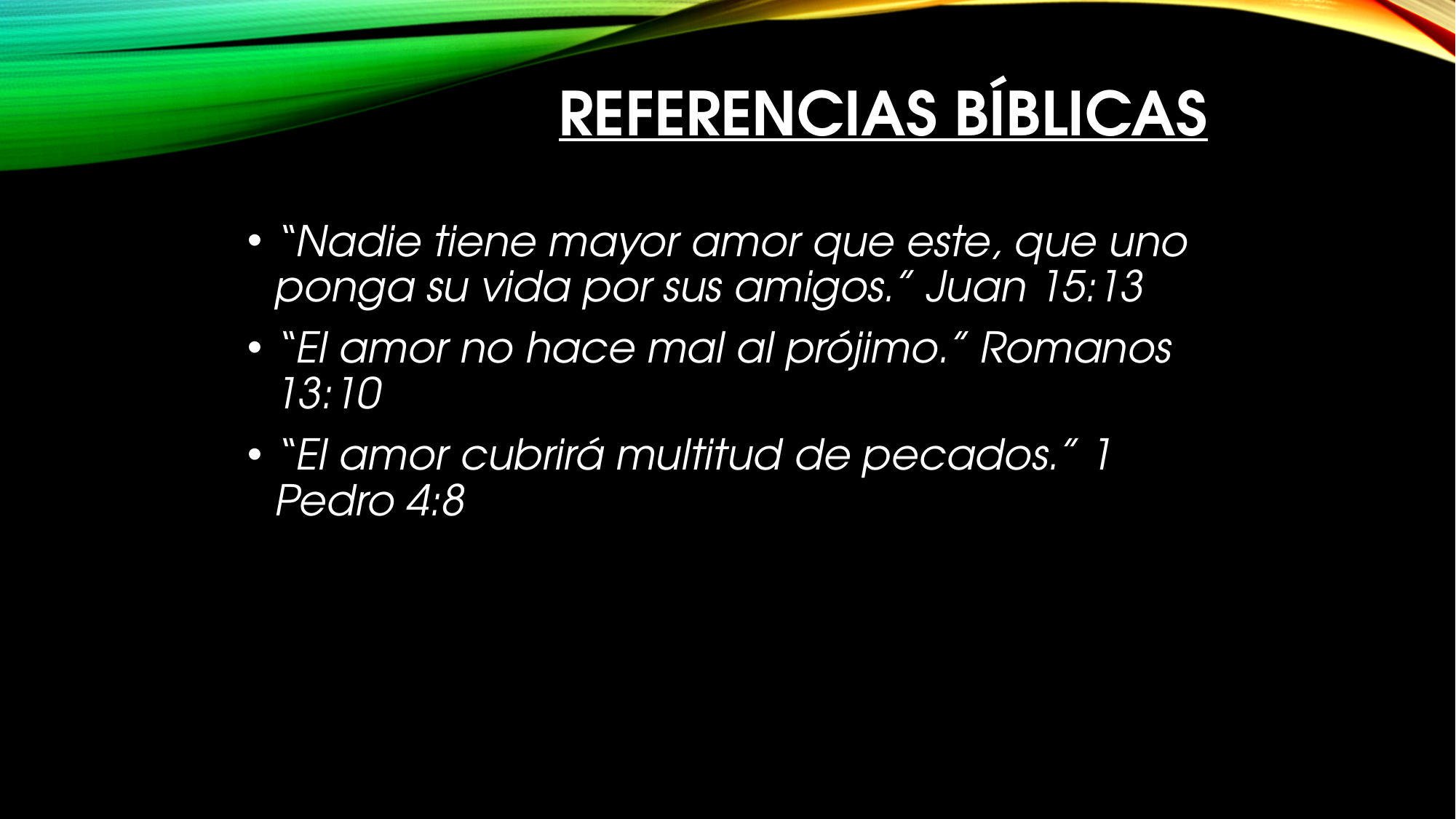

# Referencias Bíblicas
“Nadie tiene mayor amor que este, que uno ponga su vida por sus amigos.” Juan 15:13
“El amor no hace mal al prójimo.” Romanos 13:10
“El amor cubrirá multitud de pecados.” 1 Pedro 4:8